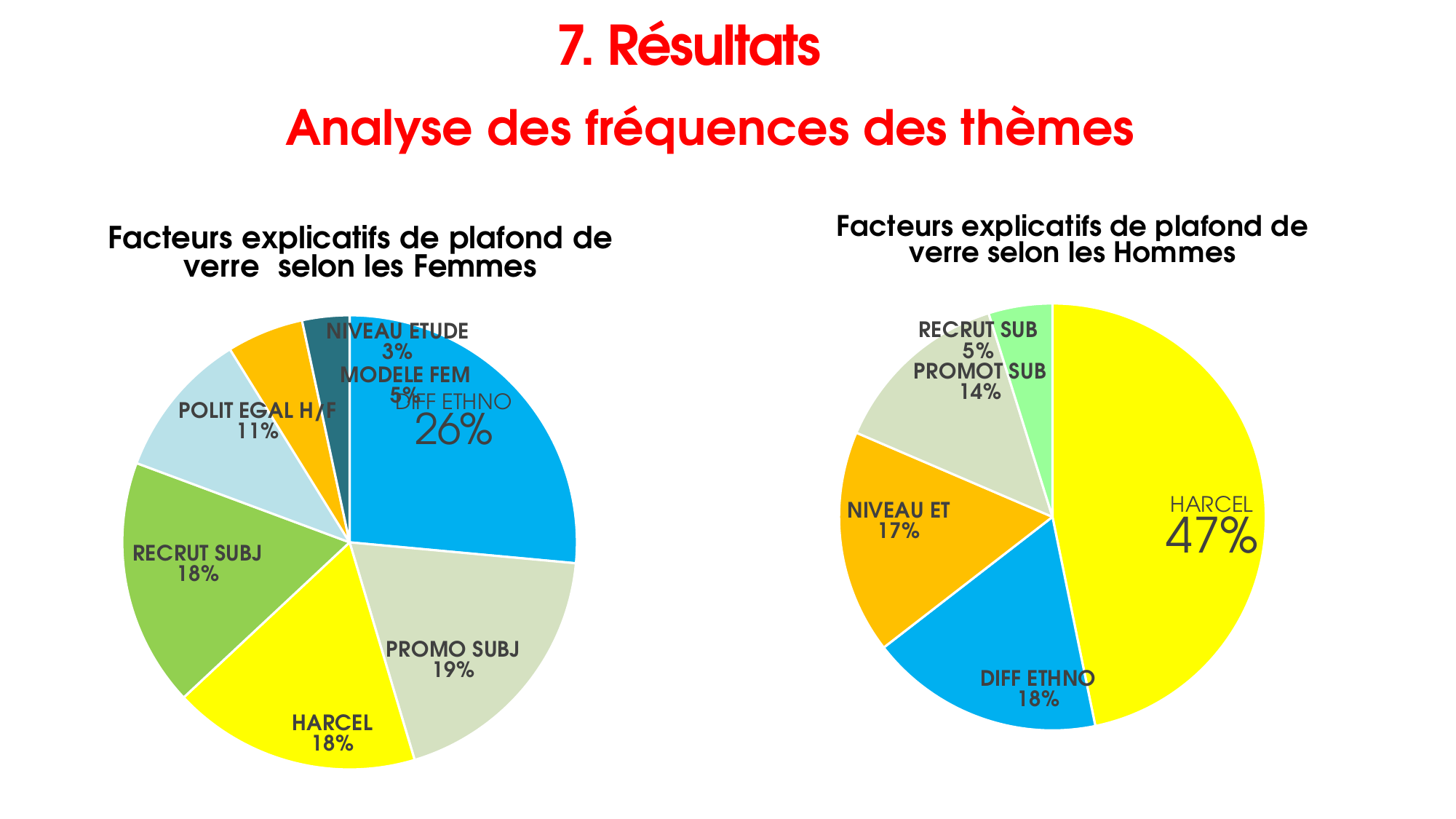

# 7. Résultats
Analyse des fréquences des thèmes

### Chart: Facteurs explicatifs de plafond de verre selon les Hommes

| Category | Facteurs expl |
|---|---|
| HARCEL | 58.0 |
| DIFF ETHNO | 22.0 |
| NIVEAU ET | 21.0 |
| PROMOT SUB | 17.0 |
| RECRUT SUB | 6.0 |
| POLIT EGAL H/F | 0.0 |
| MODELE FEM | 0.0 |

### Chart: Facteurs explicatifs de plafond de verre  selon les Femmes

| Category | Facteurs F |
|---|---|
| DIFF ETHNO | 63.0 |
| PROMO SUBJ | 45.0 |
| HARCEL | 42.0 |
| RECRUT SUBJ | 42.0 |
| POLIT EGAL H/F | 25.0 |
| MODELE FEM | 13.0 |
| NIVEAU ETUDE | 8.0 |